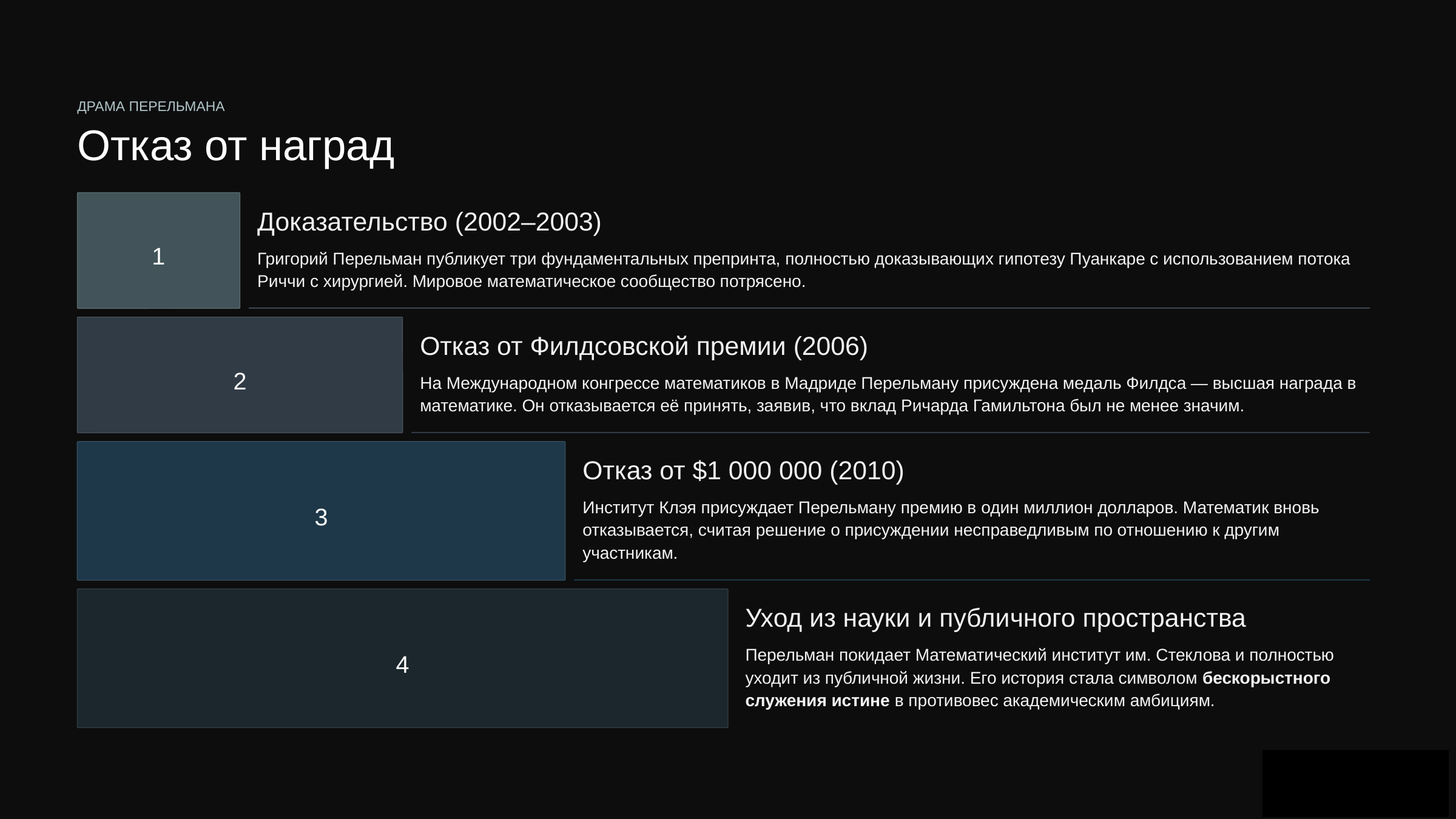

ДРАМА ПЕРЕЛЬМАНА
Отказ от наград

Доказательство (2002–2003)
1
Григорий Перельман публикует три фундаментальных препринта, полностью доказывающих гипотезу Пуанкаре с использованием потока Риччи с хирургией. Мировое математическое сообщество потрясено.

Отказ от Филдсовской премии (2006)
2
На Международном конгрессе математиков в Мадриде Перельману присуждена медаль Филдса — высшая награда в математике. Он отказывается её принять, заявив, что вклад Ричарда Гамильтона был не менее значим.

Отказ от $1 000 000 (2010)
Институт Клэя присуждает Перельману премию в один миллион долларов. Математик вновь отказывается, считая решение о присуждении несправедливым по отношению к другим участникам.
3

Уход из науки и публичного пространства
Перельман покидает Математический институт им. Стеклова и полностью уходит из публичной жизни. Его история стала символом бескорыстного служения истине в противовес академическим амбициям.
4